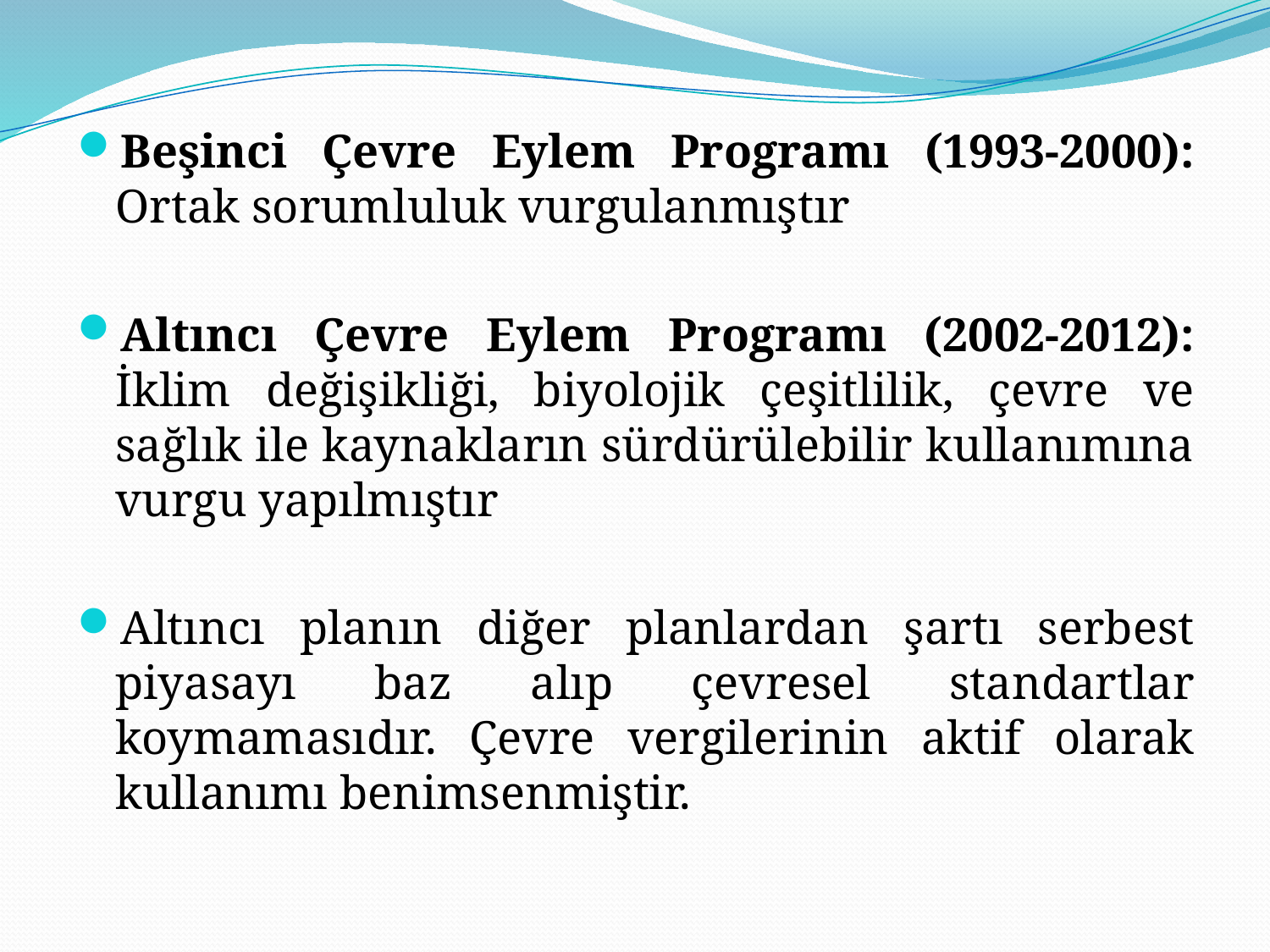

Beşinci Çevre Eylem Programı (1993-2000): Ortak sorumluluk vurgulanmıştır

Altıncı Çevre Eylem Programı (2002-2012): İklim değişikliği, biyolojik çeşitlilik, çevre ve sağlık ile kaynakların sürdürülebilir kullanımına vurgu yapılmıştır

Altıncı planın diğer planlardan şartı serbest piyasayı baz alıp çevresel standartlar koymamasıdır. Çevre vergilerinin aktif olarak kullanımı benimsenmiştir.